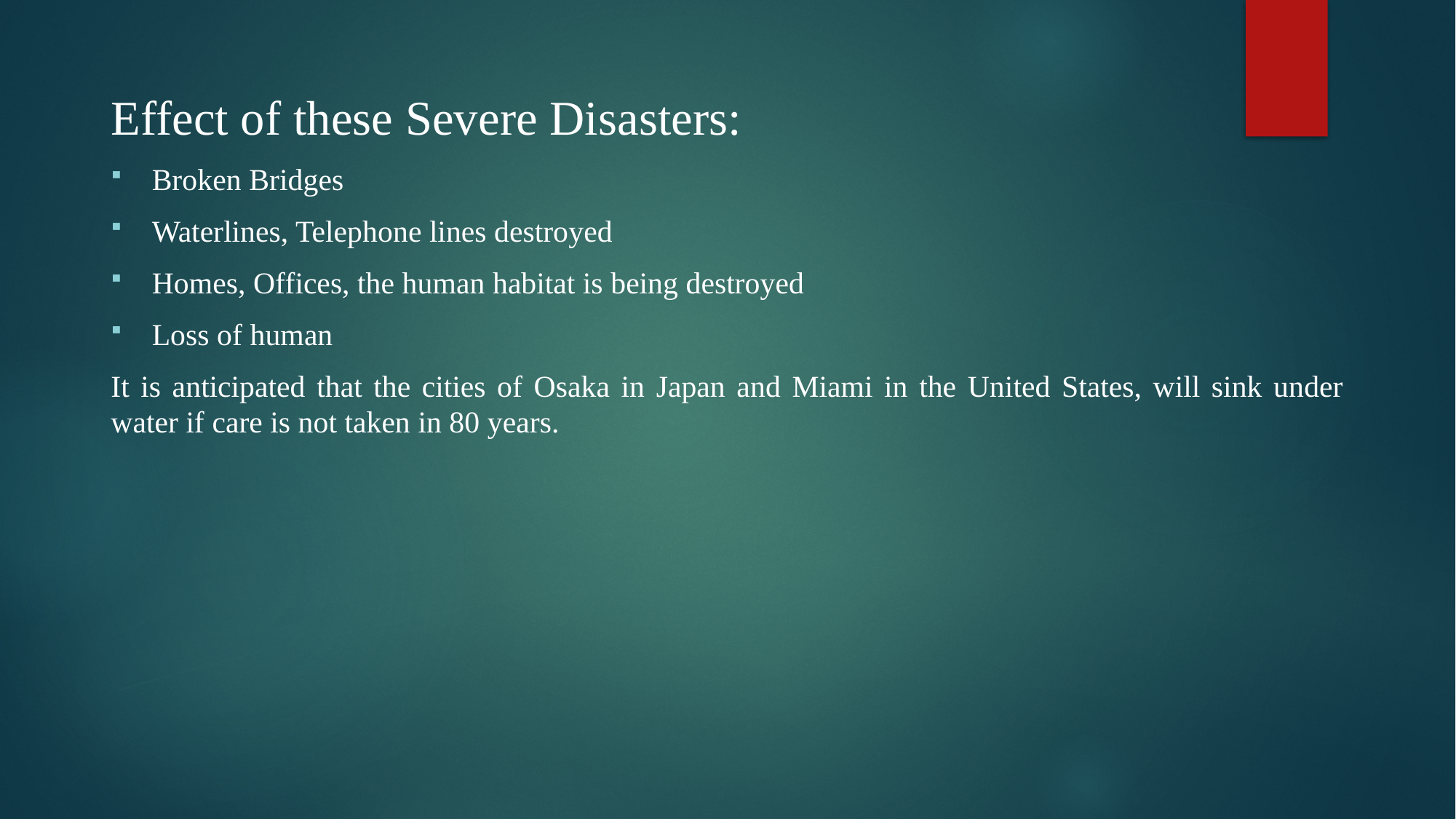

#
Effect of these Severe Disasters:
Broken Bridges
Waterlines, Telephone lines destroyed
Homes, Offices, the human habitat is being destroyed
Loss of human
It is anticipated that the cities of Osaka in Japan and Miami in the United States, will sink under water if care is not taken in 80 years.